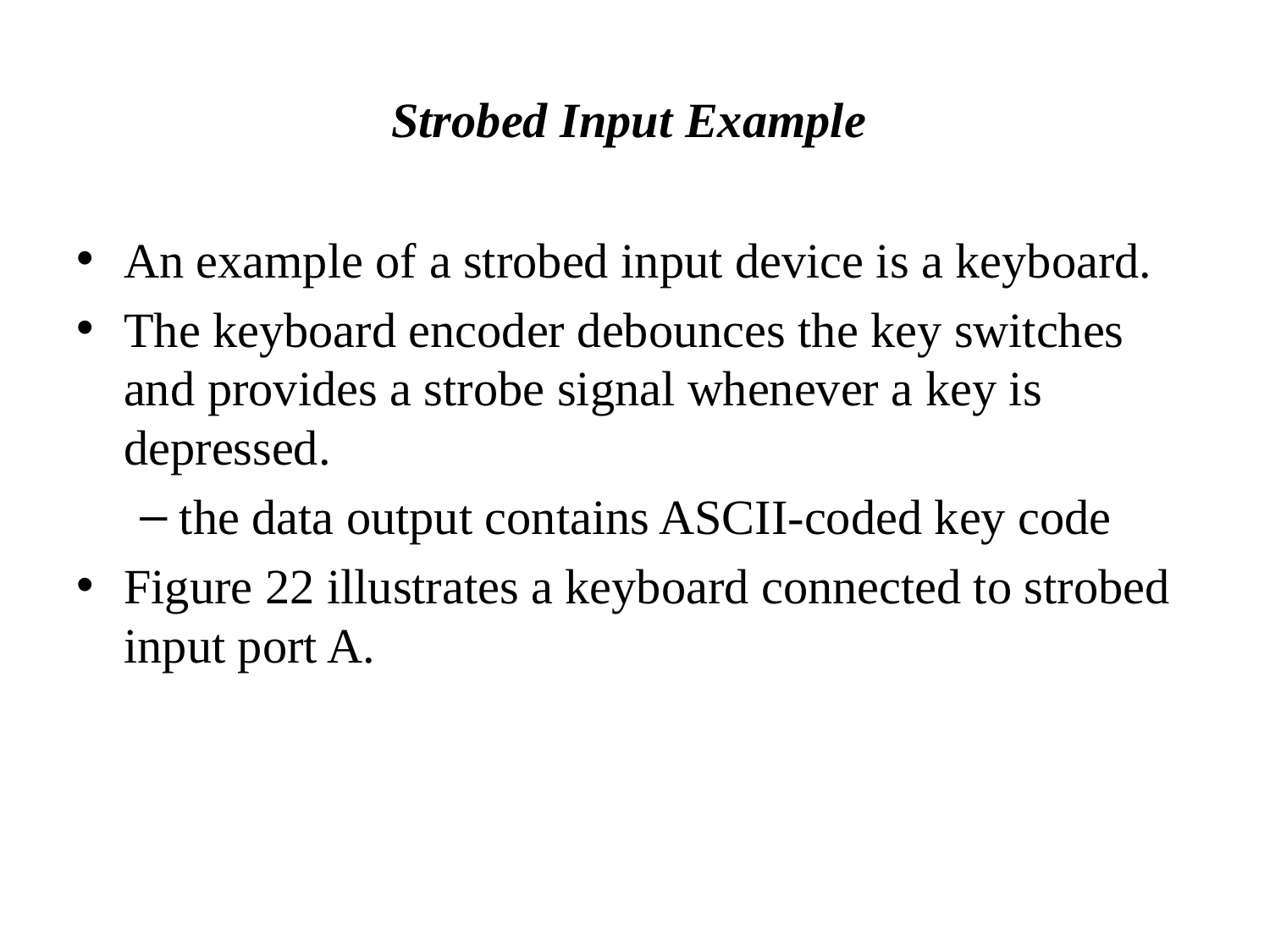

# Strobed Input Example
An example of a strobed input device is a keyboard.
The keyboard encoder debounces the key switches and provides a strobe signal whenever a key is depressed.
the data output contains ASCII-coded key code
Figure 22 illustrates a keyboard connected to strobed input port A.